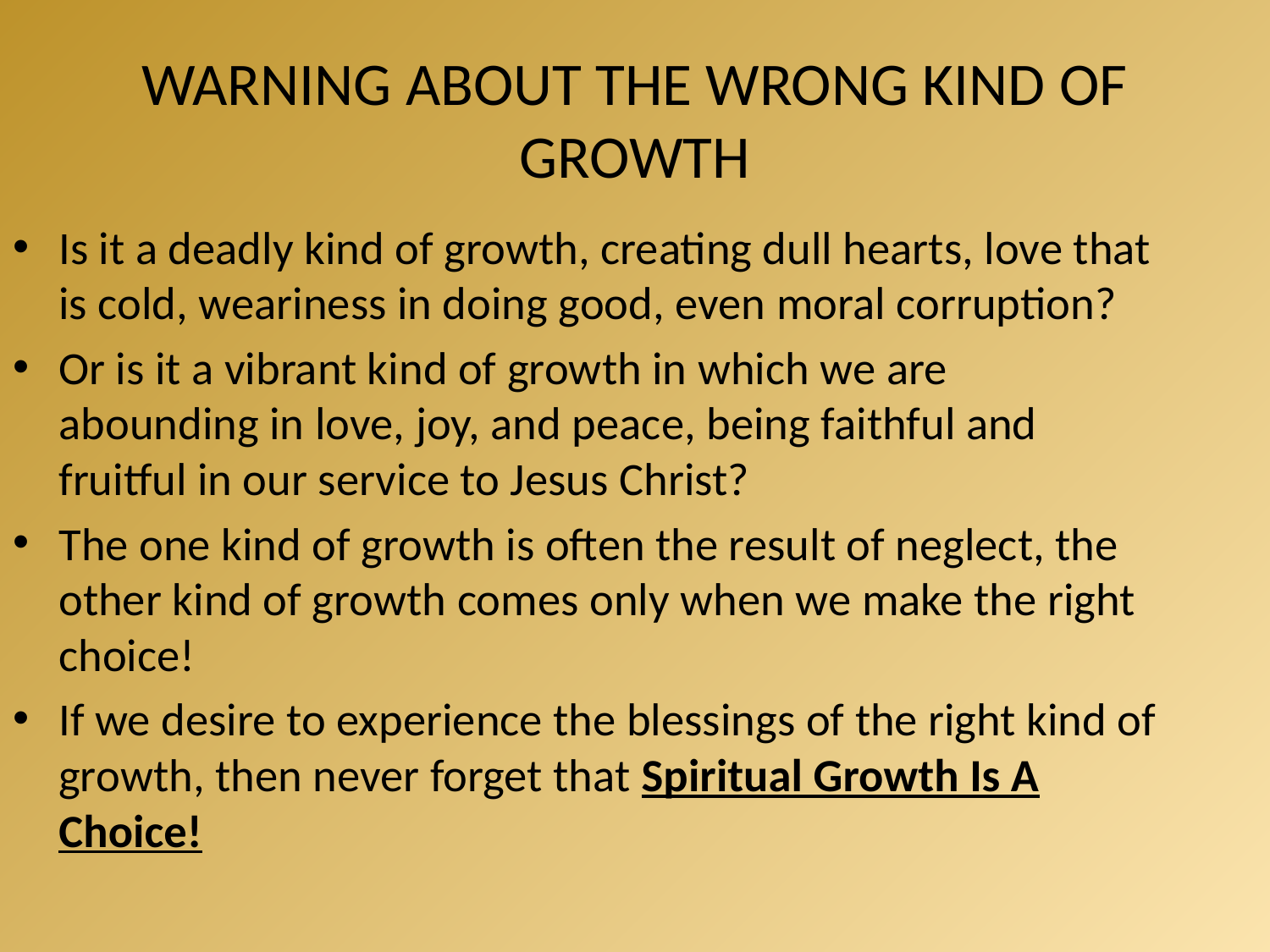

# WARNING ABOUT THE WRONG KIND OF GROWTH
Is it a deadly kind of growth, creating dull hearts, love that
is cold, weariness in doing good, even moral corruption?
Or is it a vibrant kind of growth in which we are
abounding in love, joy, and peace, being faithful and
fruitful in our service to Jesus Christ?
The one kind of growth is often the result of neglect, the
other kind of growth comes only when we make the right
choice!
If we desire to experience the blessings of the right kind of
growth, then never forget that Spiritual Growth Is A
Choice!